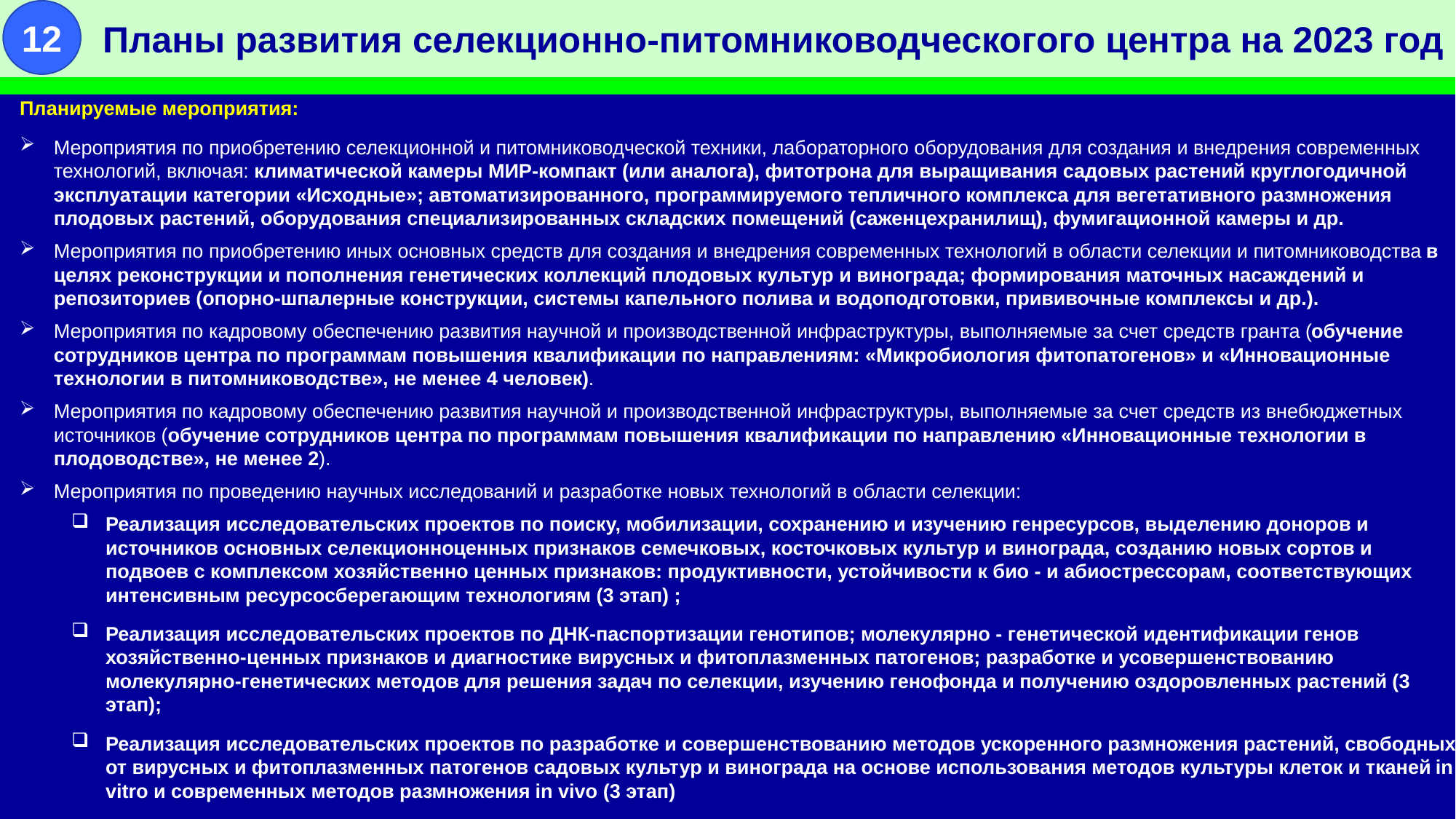

12
Планы развития селекционно-питомниководческогого центра на 2023 год
Планируемые мероприятия:
Мероприятия по приобретению селекционной и питомниководческой техники, лабораторного оборудования для создания и внедрения современных технологий, включая: климатической камеры МИР-компакт (или аналога), фитотрона для выращивания садовых растений круглогодичной эксплуатации категории «Исходные»; автоматизированного, программируемого тепличного комплекса для вегетативного размножения плодовых растений, оборудования специализированных складских помещений (саженцехранилищ), фумигационной камеры и др.
Мероприятия по приобретению иных основных средств для создания и внедрения современных технологий в области селекции и питомниководства в целях реконструкции и пополнения генетических коллекций плодовых культур и винограда; формирования маточных насаждений и репозиториев (опорно-шпалерные конструкции, системы капельного полива и водоподготовки, прививочные комплексы и др.).
Мероприятия по кадровому обеспечению развития научной и производственной инфраструктуры, выполняемые за счет средств гранта (обучение сотрудников центра по программам повышения квалификации по направлениям: «Микробиология фитопатогенов» и «Инновационные технологии в питомниководстве», не менее 4 человек).
Мероприятия по кадровому обеспечению развития научной и производственной инфраструктуры, выполняемые за счет средств из внебюджетных источников (обучение сотрудников центра по программам повышения квалификации по направлению «Инновационные технологии в плодоводстве», не менее 2).
Мероприятия по проведению научных исследований и разработке новых технологий в области селекции:
Реализация исследовательских проектов по поиску, мобилизации, сохранению и изучению генресурсов, выделению доноров и источников основных селекционно­ценных признаков семечковых, косточковых культур и винограда, созданию новых сортов и подвоев с комплексом хозяйственно ценных признаков: продуктивности, устойчивости к био - и абиострессорам, соответствующих интенсивным ресурсосберегающим технологиям (3 этап) ;
Реализация исследовательских проектов по ДНК-паспортизации генотипов; молекулярно - генетической идентификации генов хозяйственно-ценных признаков и диагностике вирусных и фитоплазменных патогенов; разработке и усовершенствованию молекулярно-генетических методов для решения задач по селекции, изучению генофонда и получению оздоровленных растений (3 этап);
Реализация исследовательских проектов по разработке и совершенствованию методов ускоренного размножения растений, свободных от вирусных и фитоплазменных патогенов садовых культур и винограда на основе использования методов культуры клеток и тканей in vitro и современных методов размножения in vivo (3 этап)